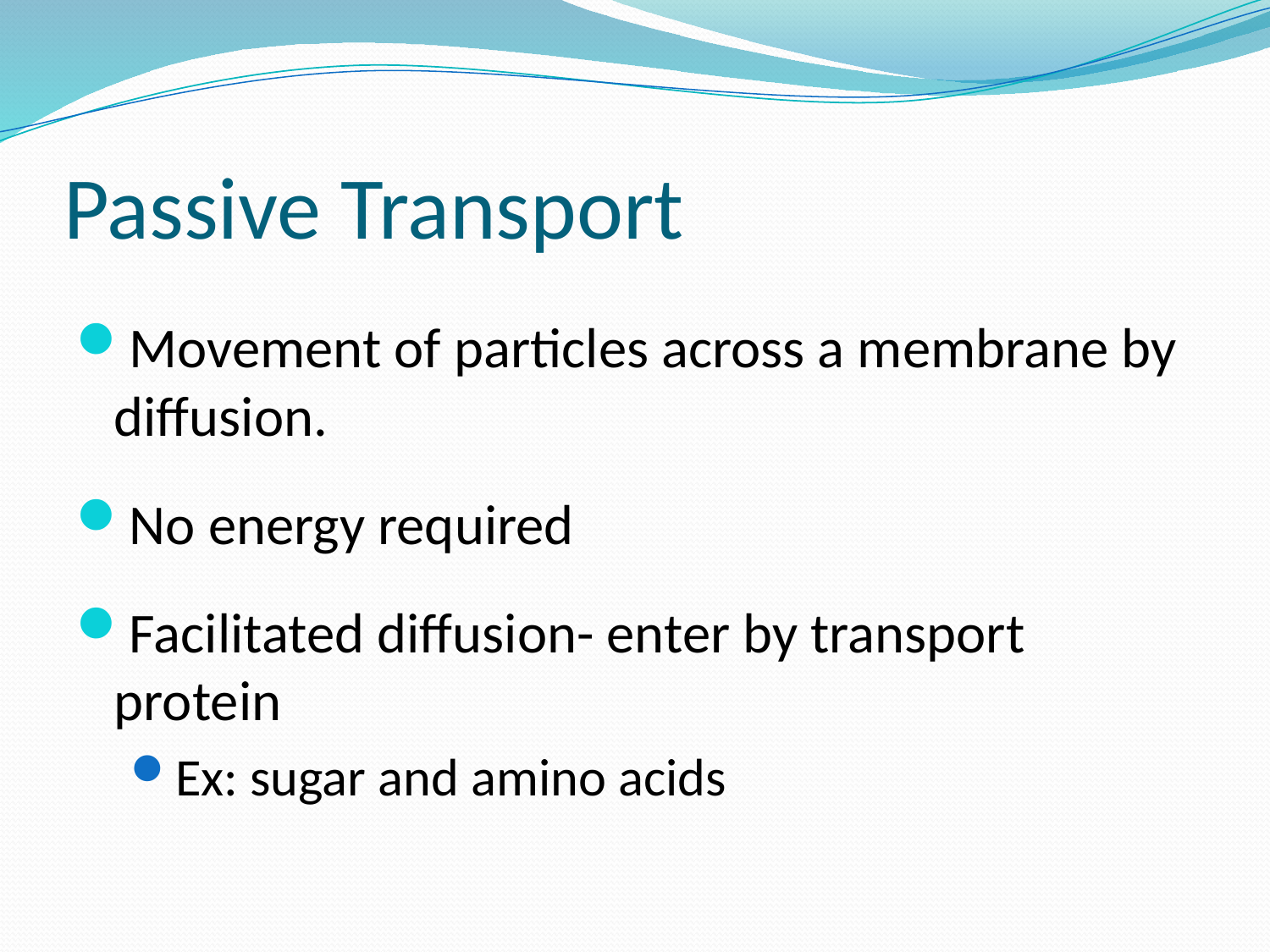

# Passive Transport

Movement of particles across a membrane by diffusion.

No energy required

Facilitated diffusion- enter by transport protein
Ex: sugar and amino acids